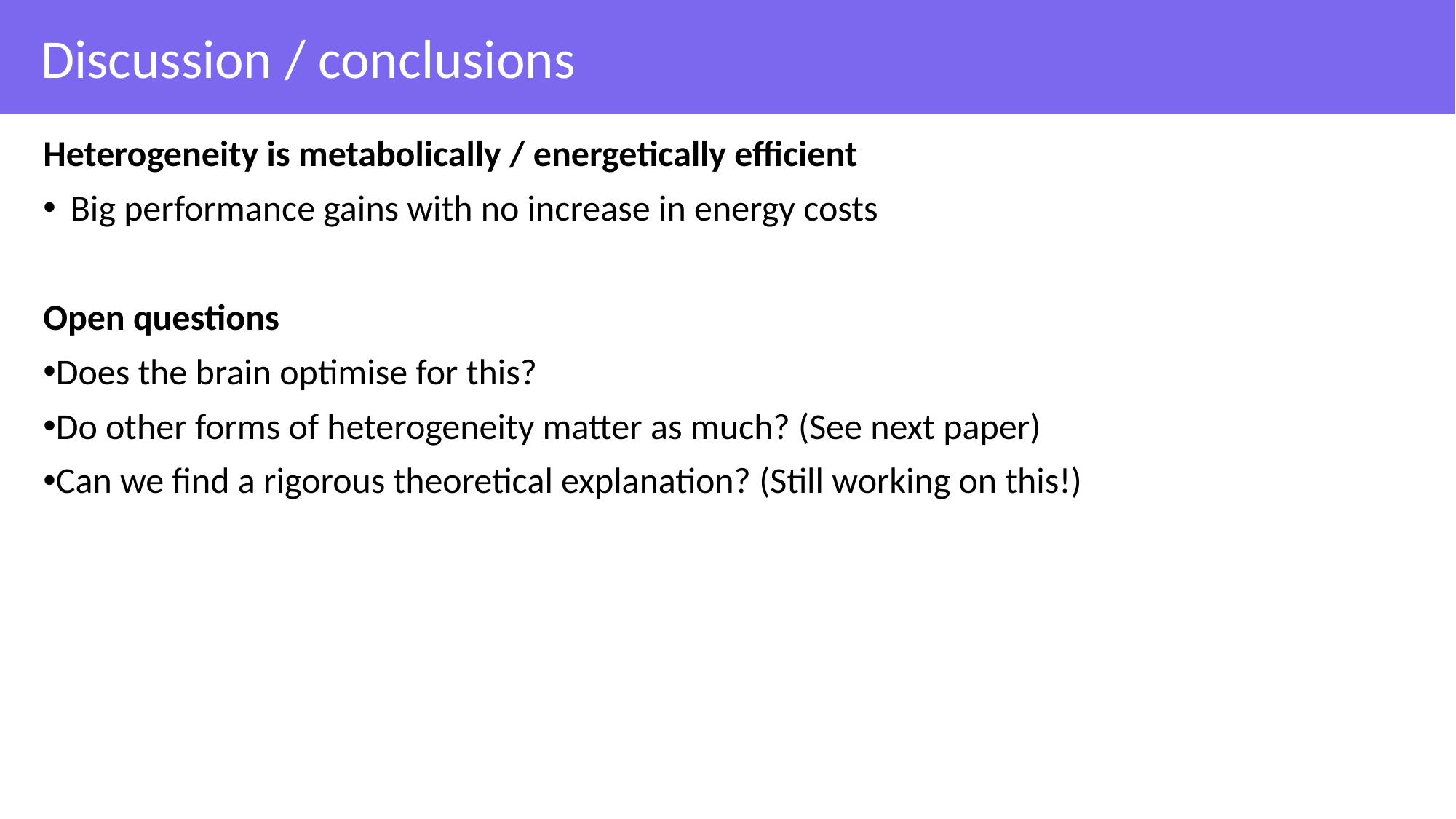

# Discussion / conclusions
Heterogeneity is metabolically / energetically efficient
Big performance gains with no increase in energy costs

Open questions
Does the brain optimise for this?
Do other forms of heterogeneity matter as much? (See next paper)
Can we find a rigorous theoretical explanation? (Still working on this!)